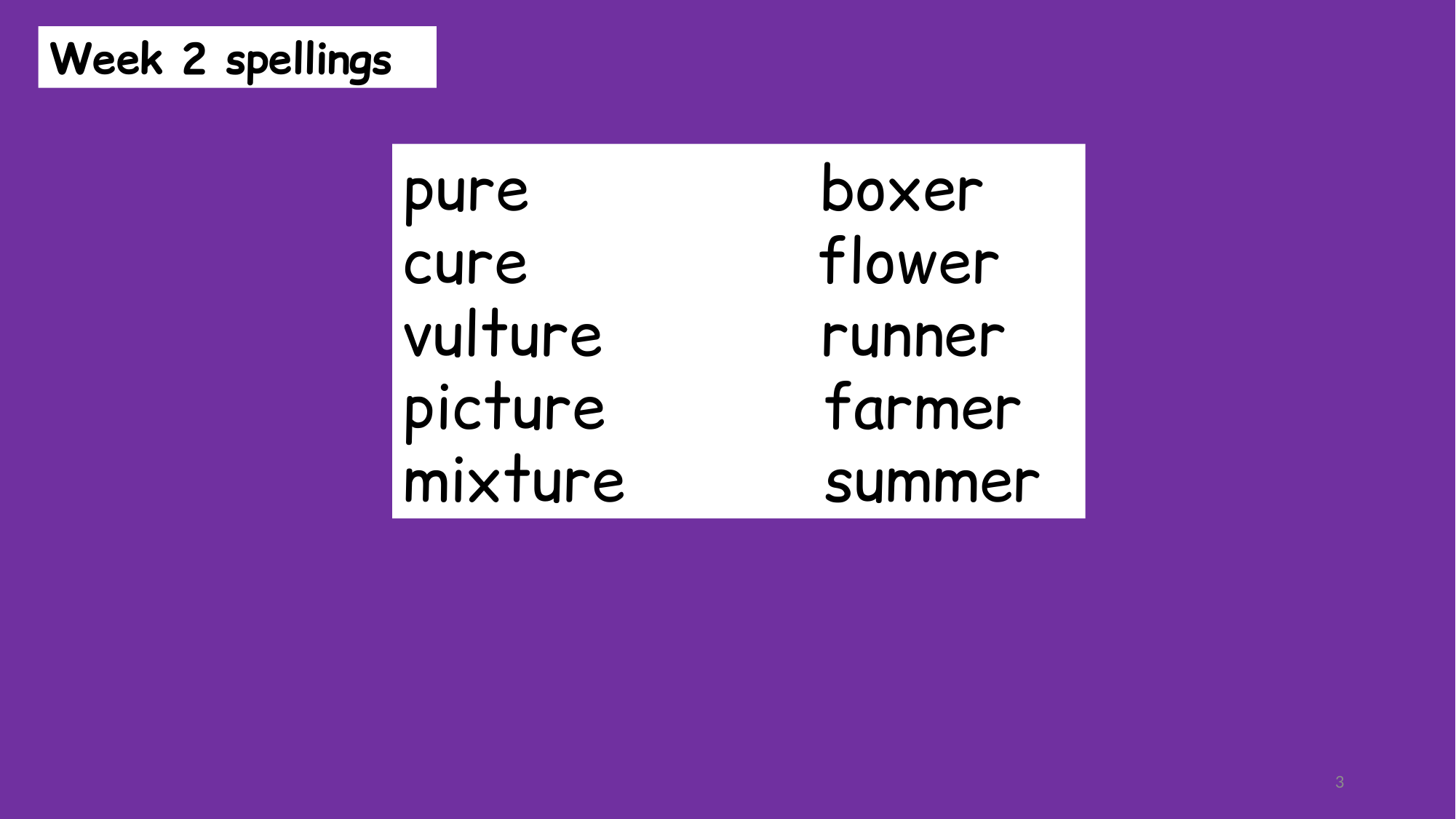

Week 2 spellings
pure                boxer
cure                flower
vulture            runner
picture            farmer
mixture           summer
3